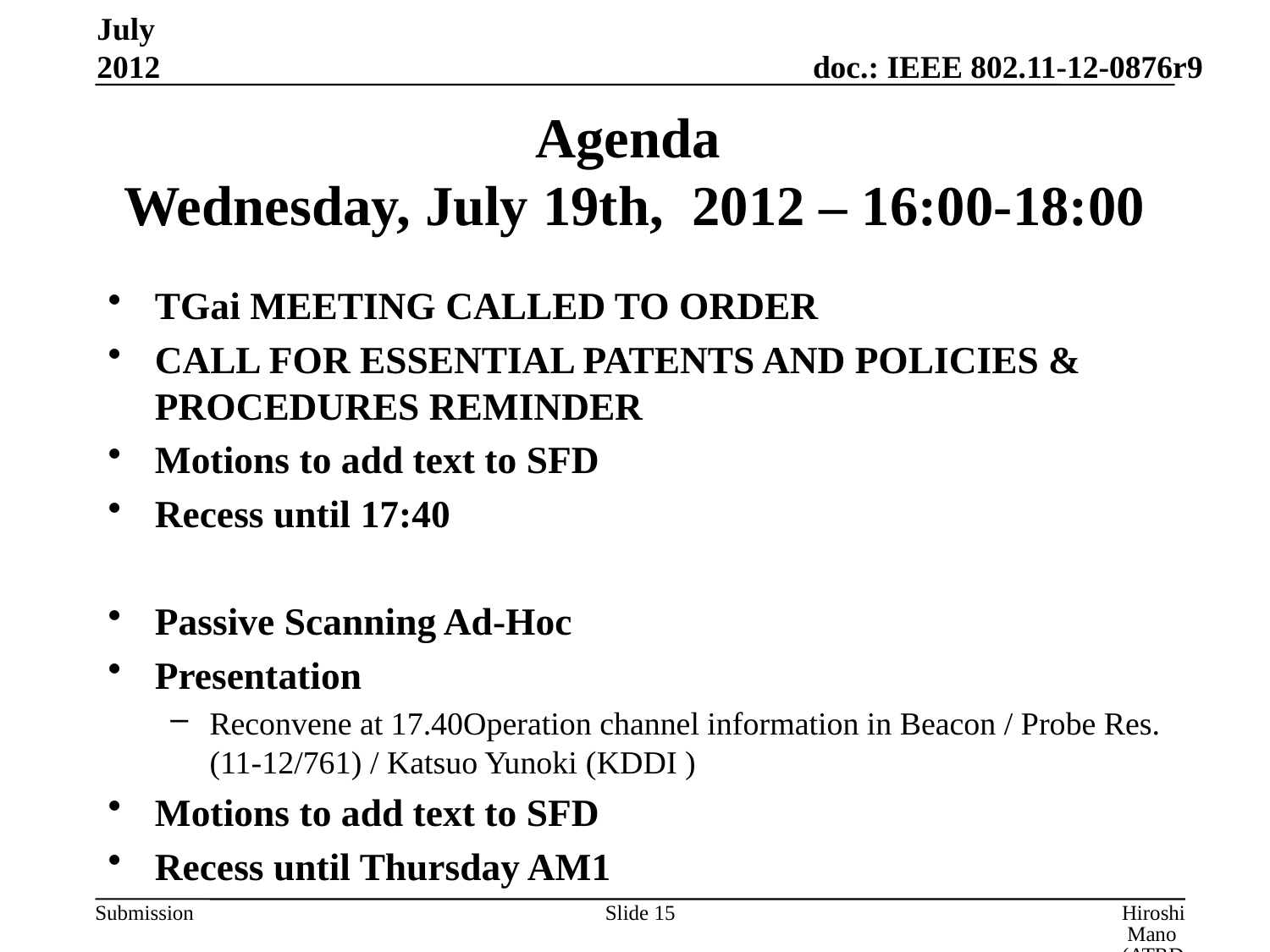

July 2012
# Agenda Wednesday, July 19th,  2012 – 16:00-18:00
TGai MEETING CALLED TO ORDER
CALL FOR ESSENTIAL PATENTS AND POLICIES & PROCEDURES REMINDER
Motions to add text to SFD
Recess until 17:40

Passive Scanning Ad-Hoc
Presentation
Reconvene at 17.40Operation channel information in Beacon / Probe Res. (11-12/761) / Katsuo Yunoki (KDDI )
Motions to add text to SFD
Recess until Thursday AM1
Slide 15
Hiroshi Mano (ATRD, Root, Lab)